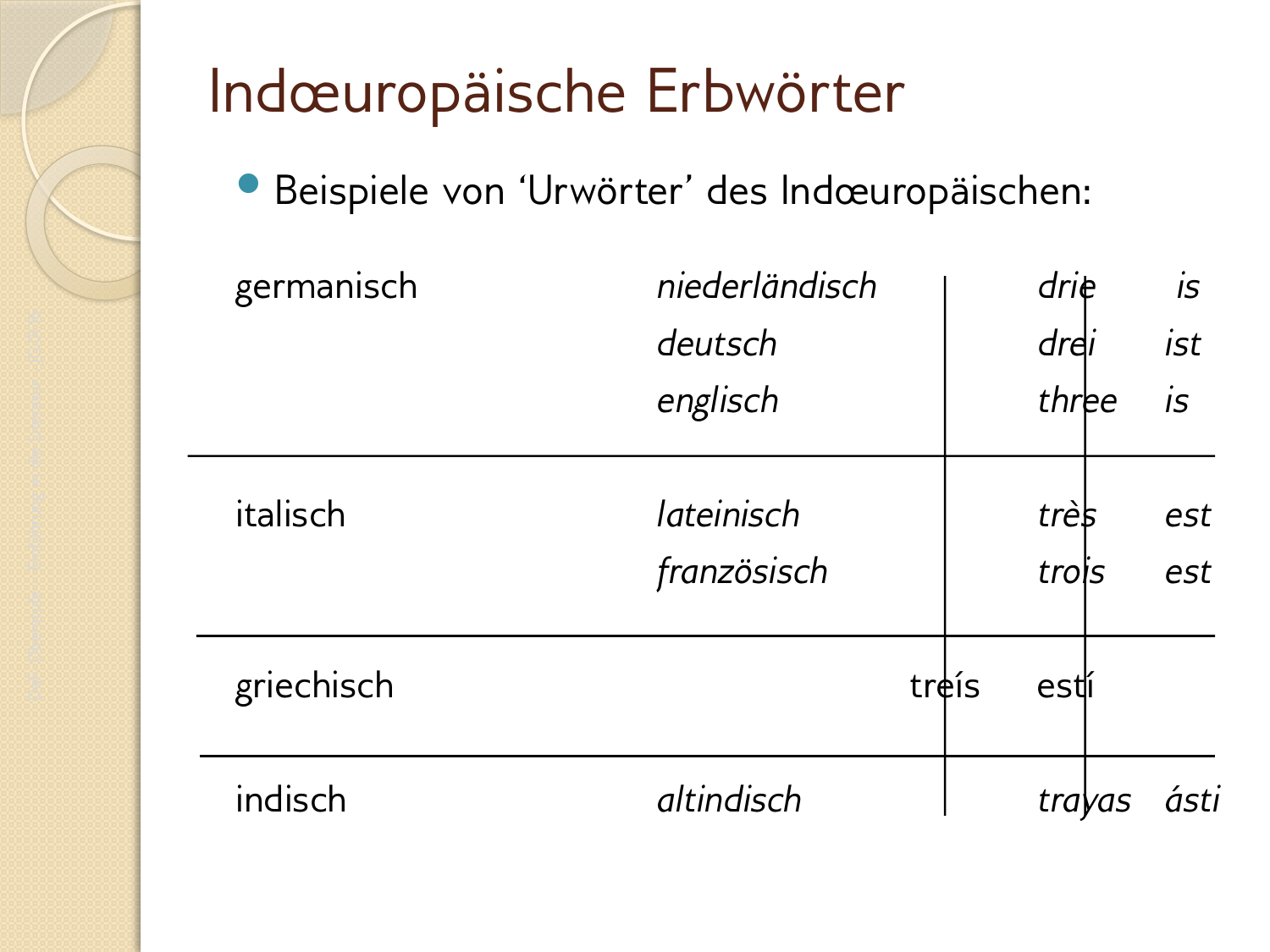

# Indoeuropäische Erbwörter
Beispiele von ‘Urwörter’ des Indoeuropäischen:

germanisch		niederländisch		drie	 is
				deutsch			drei	ist
				englisch			three	is

italisch			lateinisch		très	est
				französisch		trois	est

griechisch					treís	estí

indisch			altindisch		trayas	ásti

DaF- Oberstufe – Einführung in die Literatur - JG.01.16